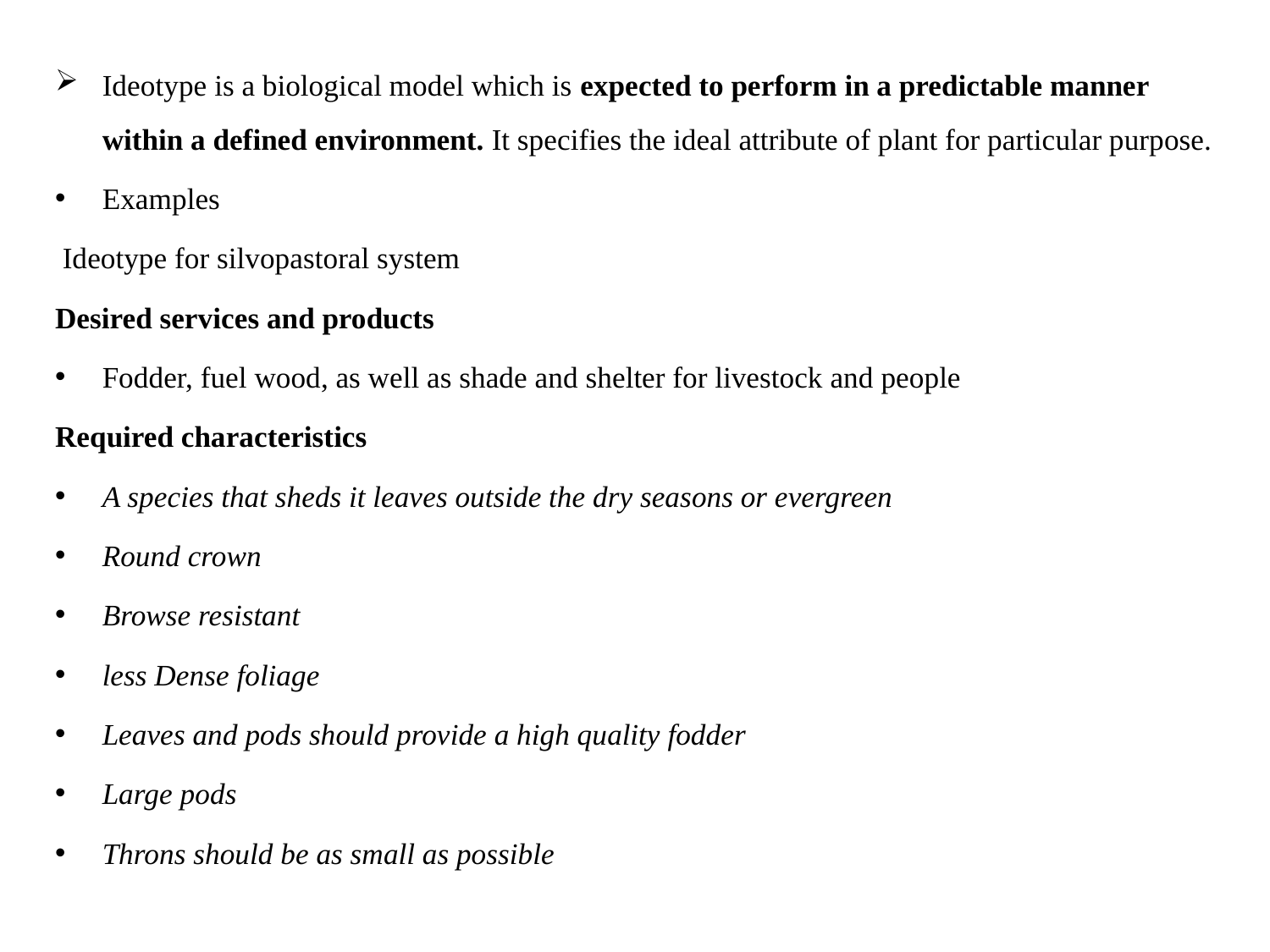

Ideotype is a biological model which is expected to perform in a predictable manner within a defined environment. It specifies the ideal attribute of plant for particular purpose.
Examples
 Ideotype for silvopastoral system
Desired services and products
Fodder, fuel wood, as well as shade and shelter for livestock and people
Required characteristics
A species that sheds it leaves outside the dry seasons or evergreen
Round crown
Browse resistant
less Dense foliage
Leaves and pods should provide a high quality fodder
Large pods
Throns should be as small as possible